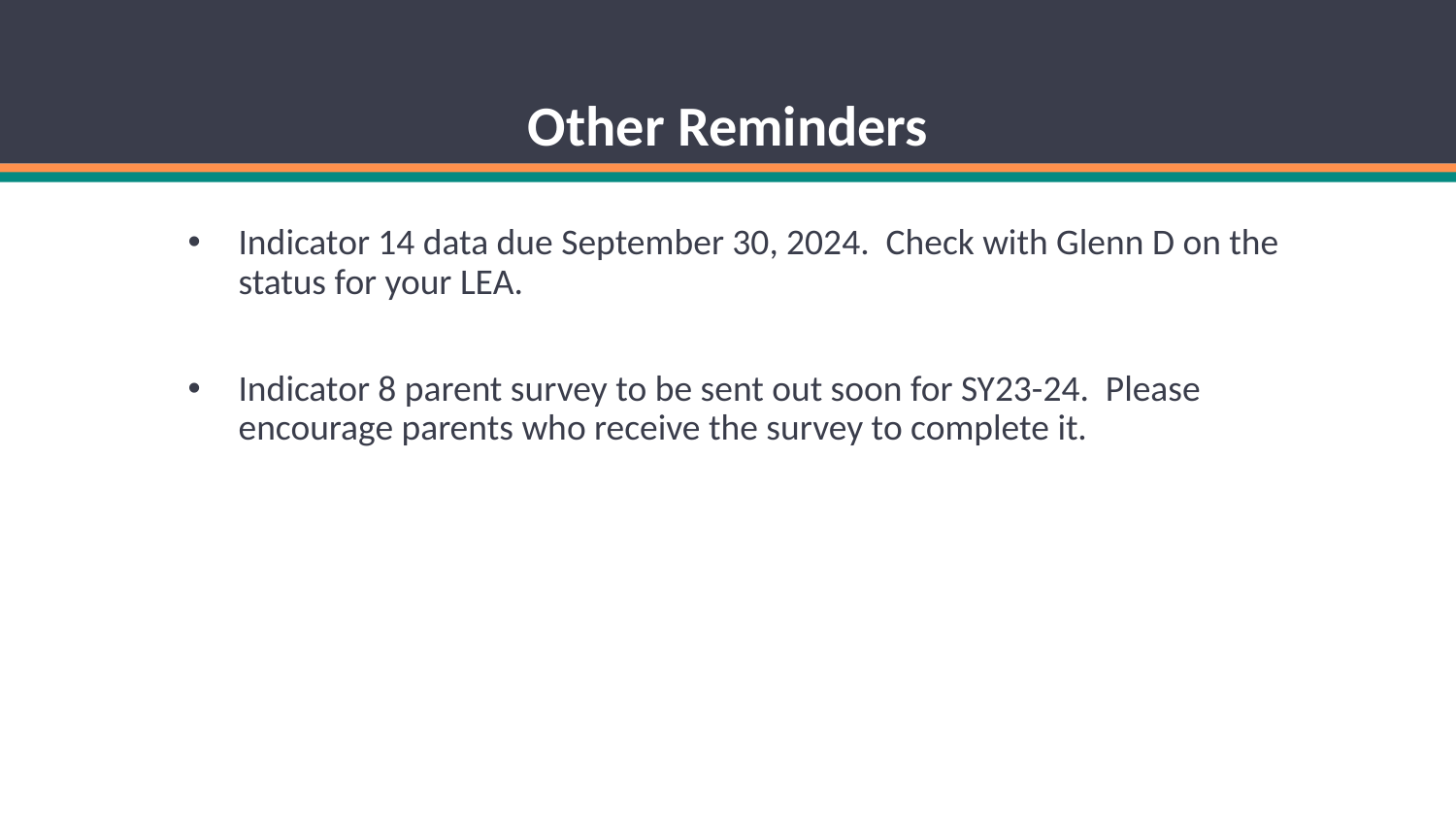

# Other Reminders
Indicator 14 data due September 30, 2024.  Check with Glenn D on the status for your LEA.

Indicator 8 parent survey to be sent out soon for SY23-24.  Please encourage parents who receive the survey to complete it.